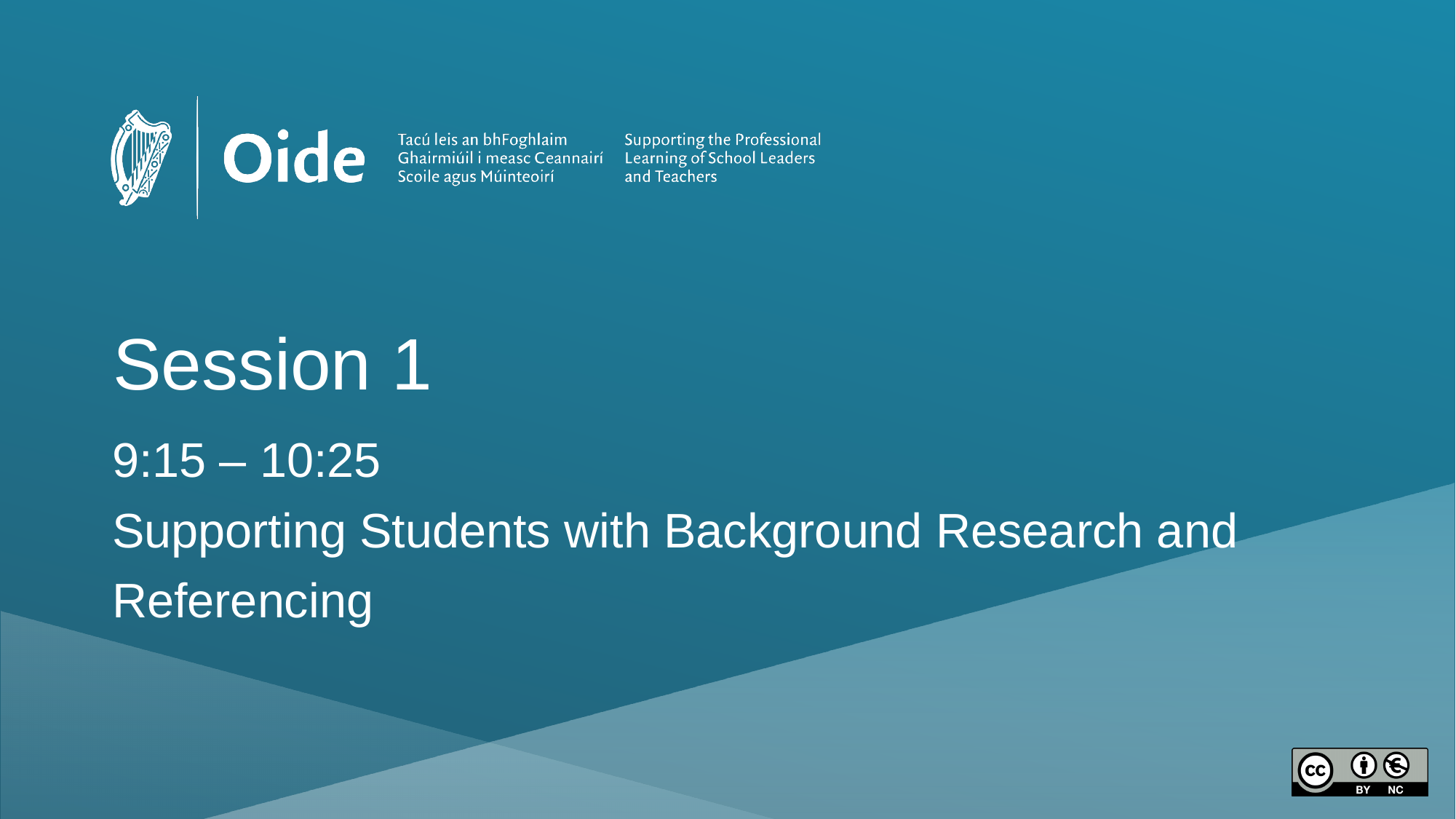

# Session 1
9:15 – 10:25
Supporting Students with Background Research and Referencing